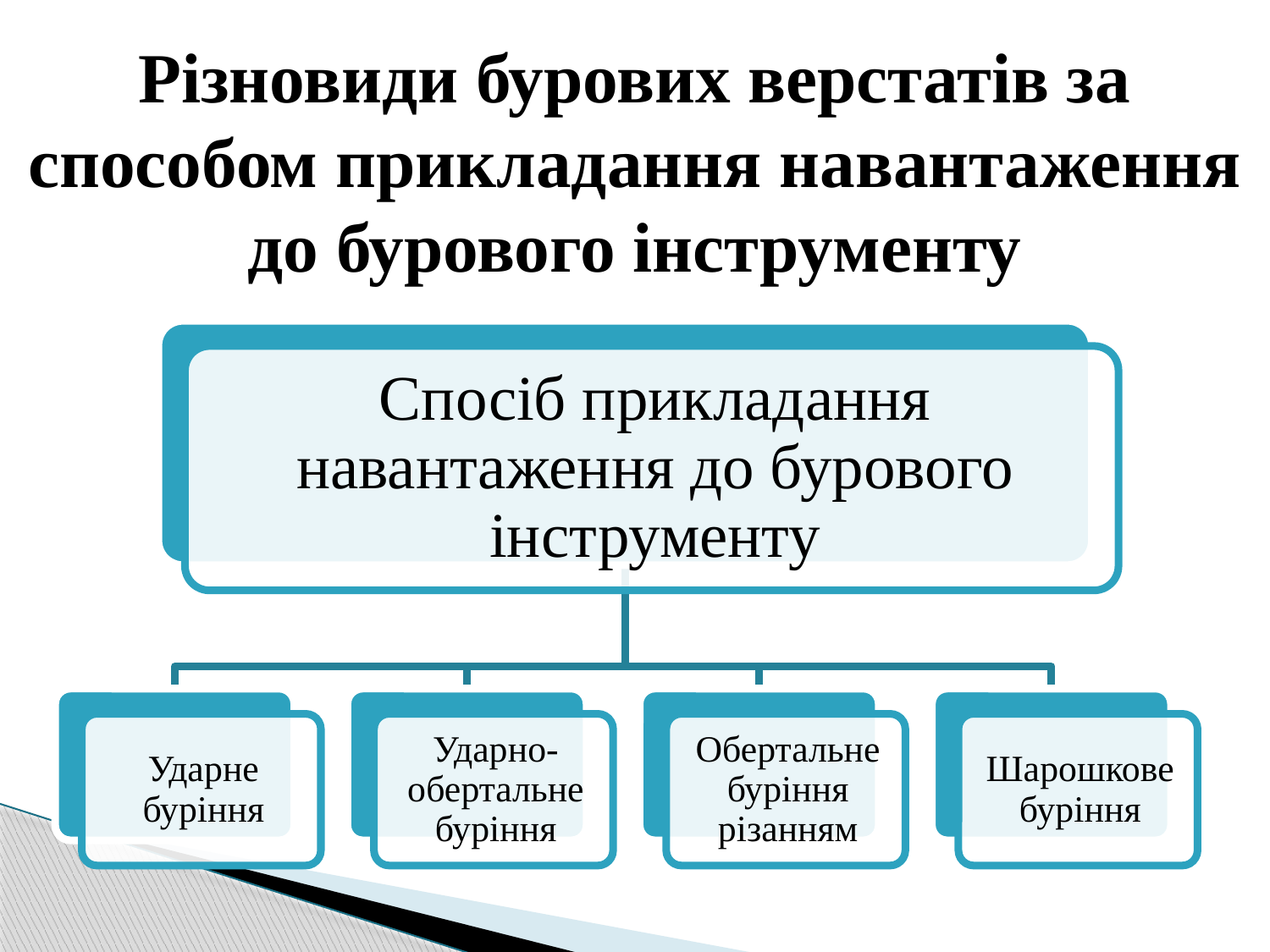

Різновиди бурових верстатів за способом прикладання навантаження до бурового інструменту
Спосіб прикладання навантаження до бурового інструменту
Ударне буріння
Ударно-обертальне буріння
Обертальне буріння різанням
Шарошкове буріння